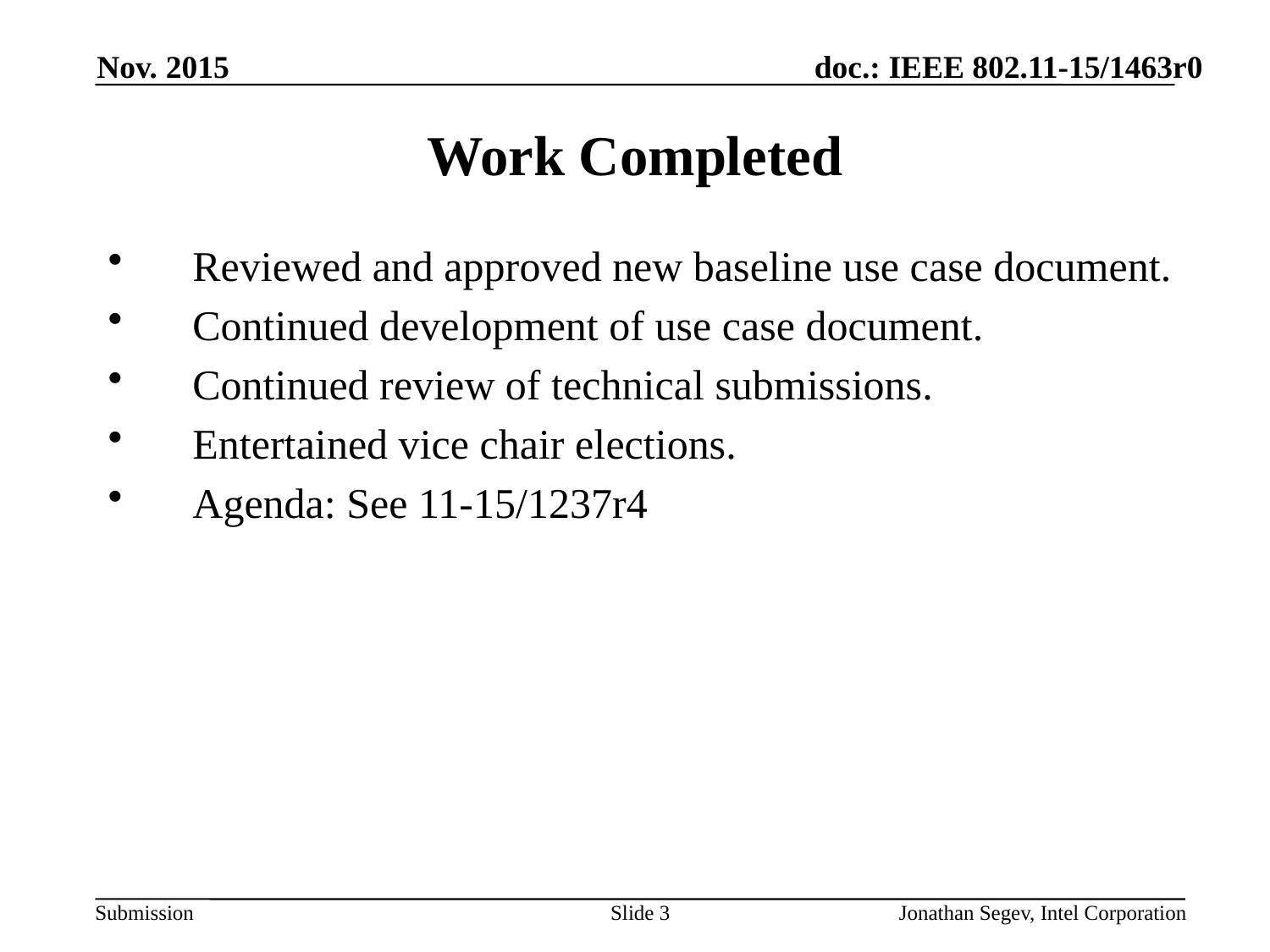

Nov. 2015
# Work Completed
Reviewed and approved new baseline use case document.
Continued development of use case document.
Continued review of technical submissions.
Entertained vice chair elections.
Agenda: See 11-15/1237r4

Slide 3
Jonathan Segev, Intel Corporation